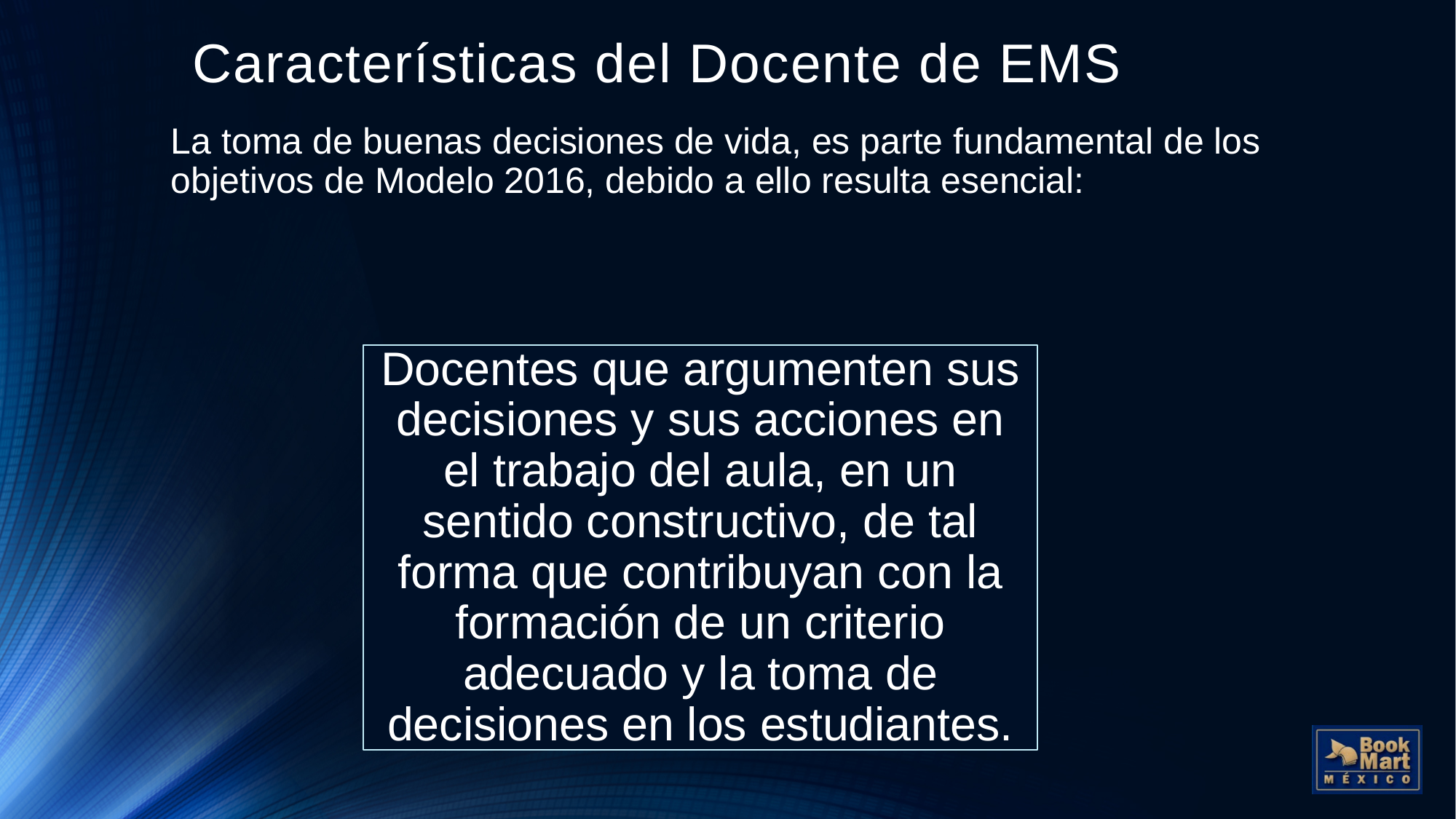

# Características del Docente de EMS
La toma de buenas decisiones de vida, es parte fundamental de los objetivos de Modelo 2016, debido a ello resulta esencial:

Docentes que argumenten sus decisiones y sus acciones en el trabajo del aula, en un sentido constructivo, de tal forma que contribuyan con la formación de un criterio adecuado y la toma de decisiones en los estudiantes.